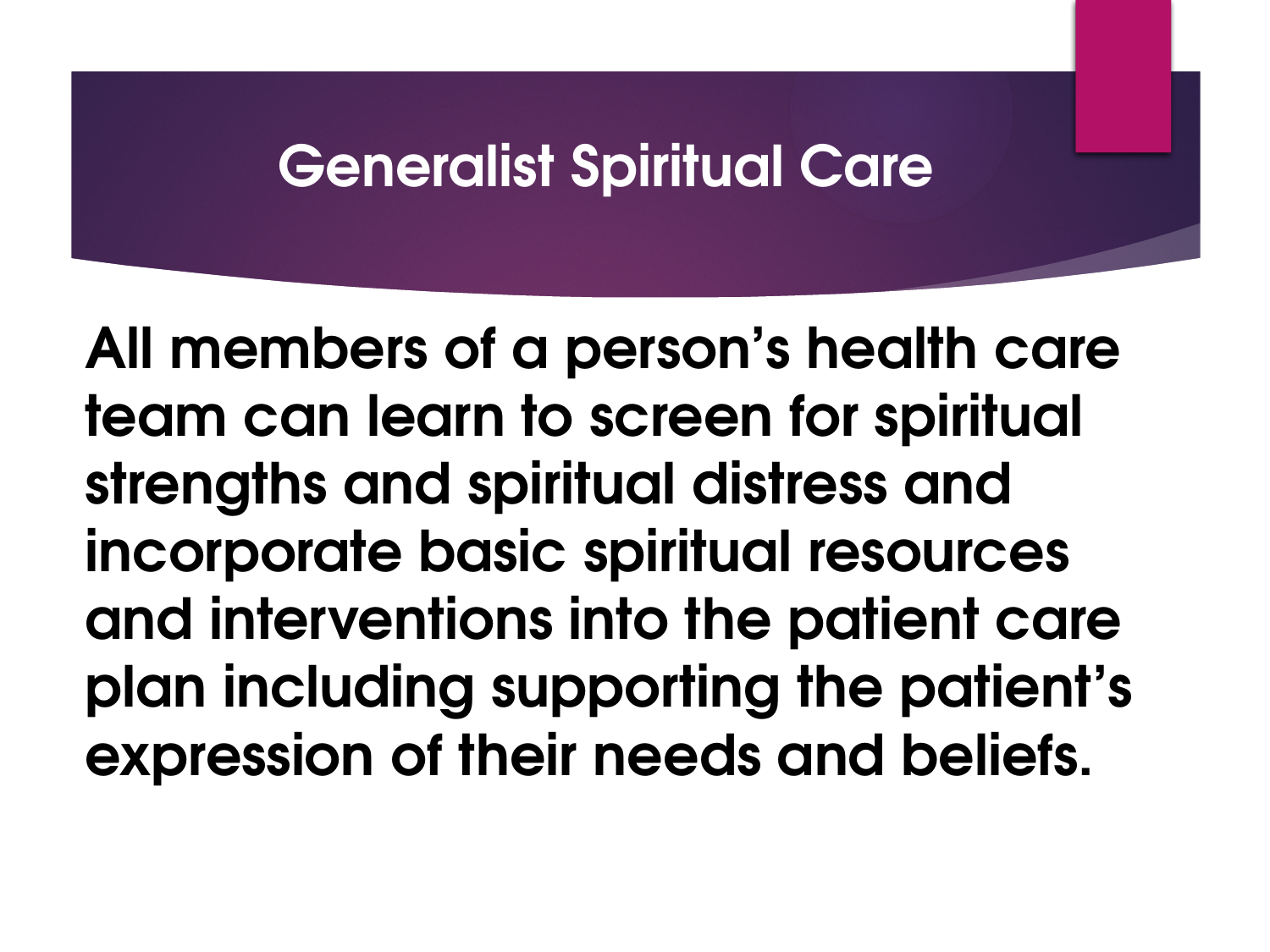

Generalist Spiritual Care
All members of a person’s health care team can learn to screen for spiritual strengths and spiritual distress and incorporate basic spiritual resources and interventions into the patient care plan including supporting the patient’s expression of their needs and beliefs.